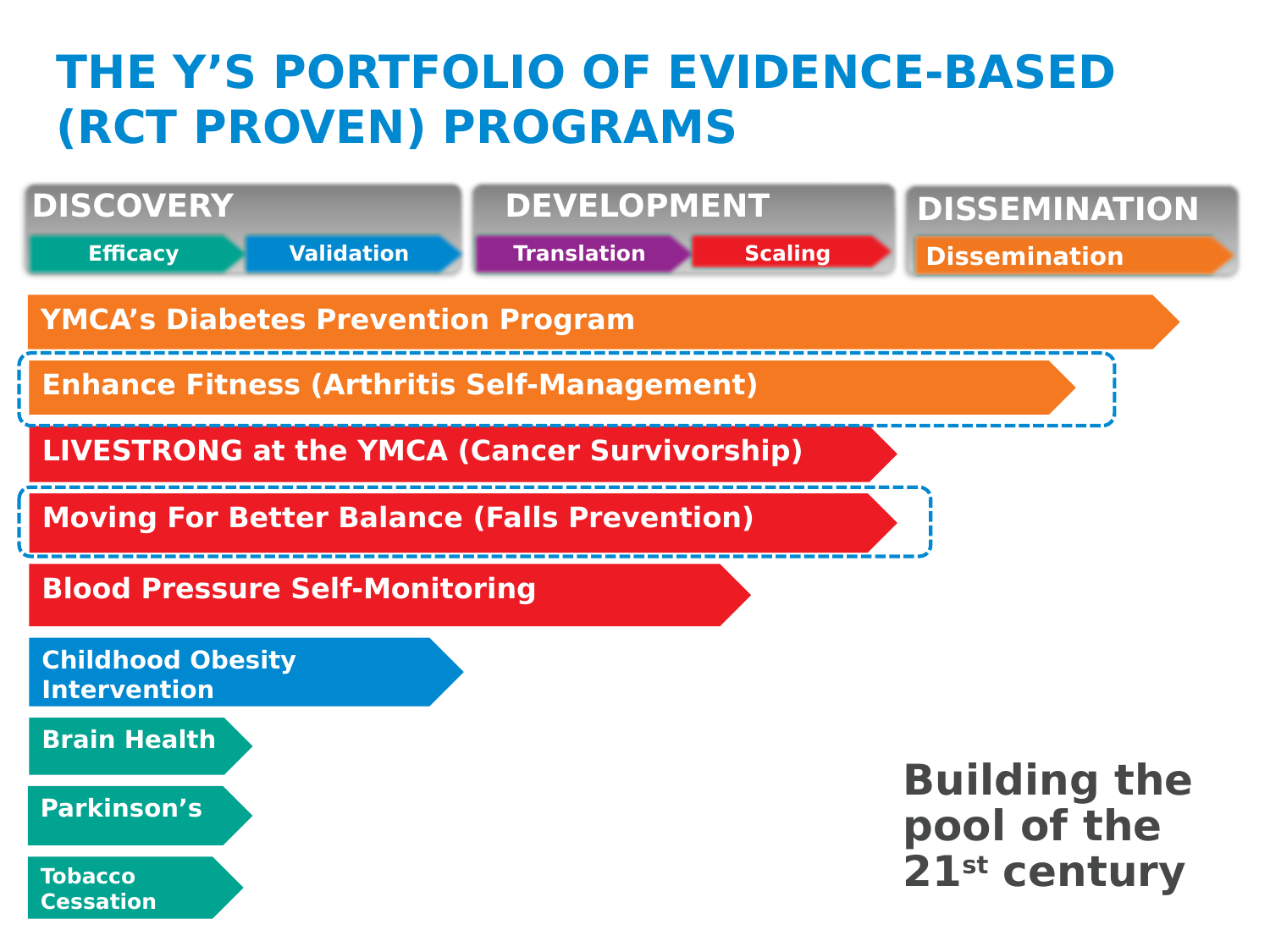

# The Y’s Portfolio of evidence-based (RCT Proven) programs
DISCOVERY
DEVELOPMENT

DISSEMINATION

Efficacy
Validation
Translation
Scaling
Dissemination
YMCA’s Diabetes Prevention Program

Enhance Fitness (Arthritis Self-Management)
LIVESTRONG at the YMCA (Cancer Survivorship)

Moving For Better Balance (Falls Prevention)
Blood Pressure Self-Monitoring
Childhood Obesity Intervention
Brain Health
Building the pool of the 21st century
Parkinson’s
Tobacco Cessation